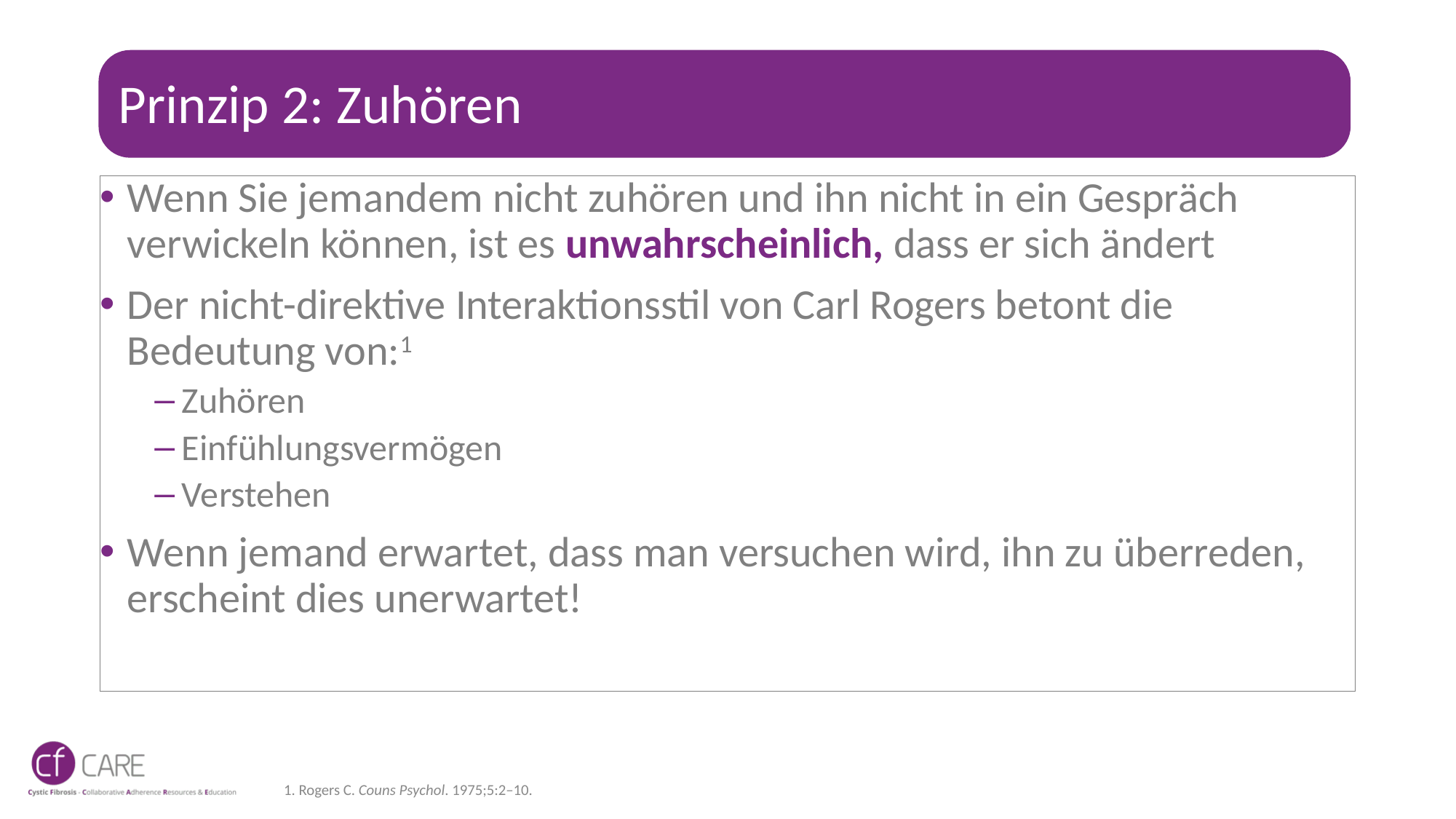

# Prinzip 2: Zuhören
Wenn Sie jemandem nicht zuhören und ihn nicht in ein Gespräch verwickeln können, ist es unwahrscheinlich, dass er sich ändert
Der nicht-direktive Interaktionsstil von Carl Rogers betont die Bedeutung von:1
Zuhören
Einfühlungsvermögen
Verstehen
Wenn jemand erwartet, dass man versuchen wird, ihn zu überreden, erscheint dies unerwartet!

1. Rogers C. Couns Psychol. 1975;5:2–10.